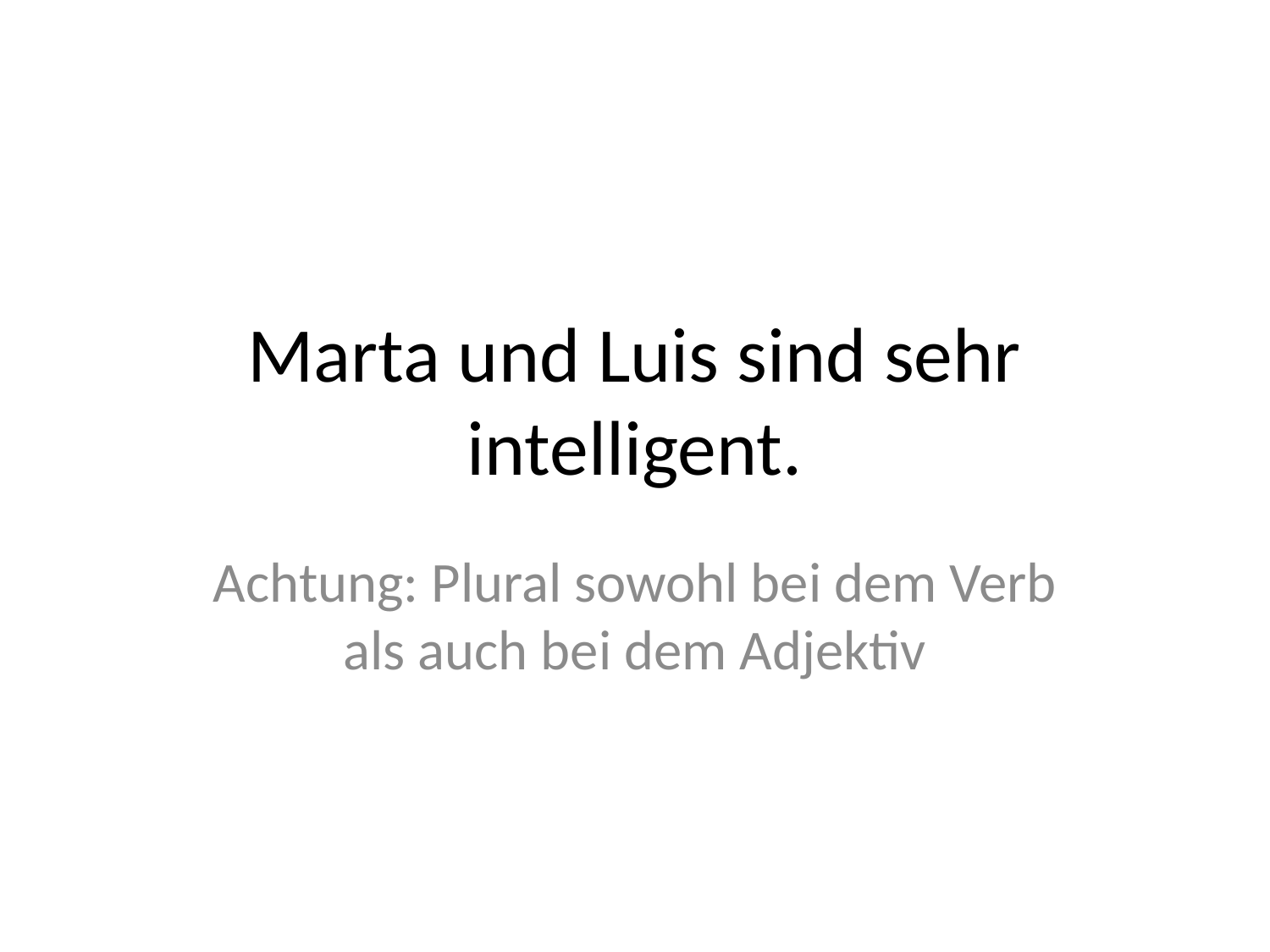

# Marta und Luis sind sehr intelligent.
Achtung: Plural sowohl bei dem Verb als auch bei dem Adjektiv